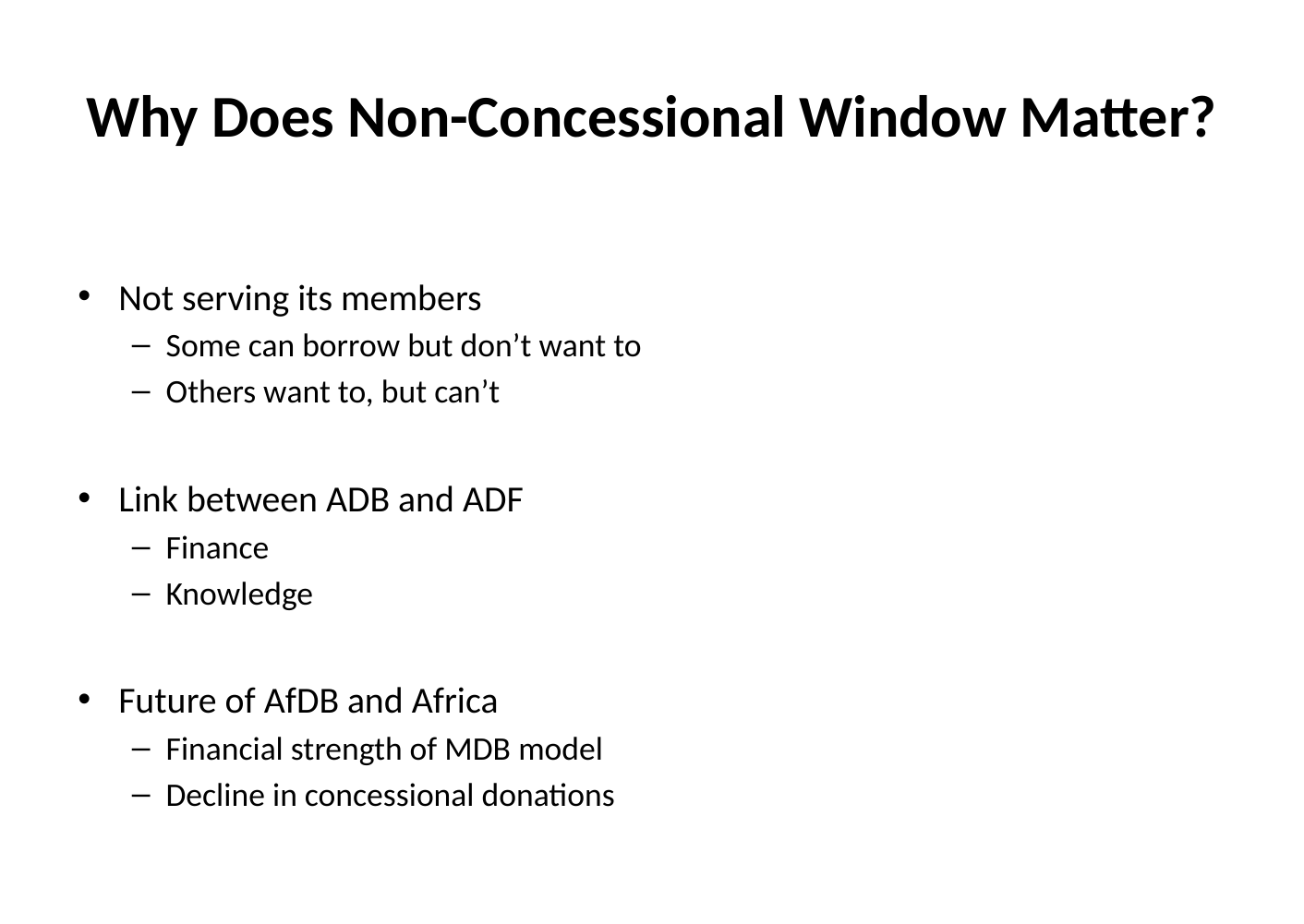

# Why Does Non-Concessional Window Matter?

Not serving its members
Some can borrow but don’t want to
Others want to, but can’t

Link between ADB and ADF
Finance
Knowledge

Future of AfDB and Africa
Financial strength of MDB model
Decline in concessional donations